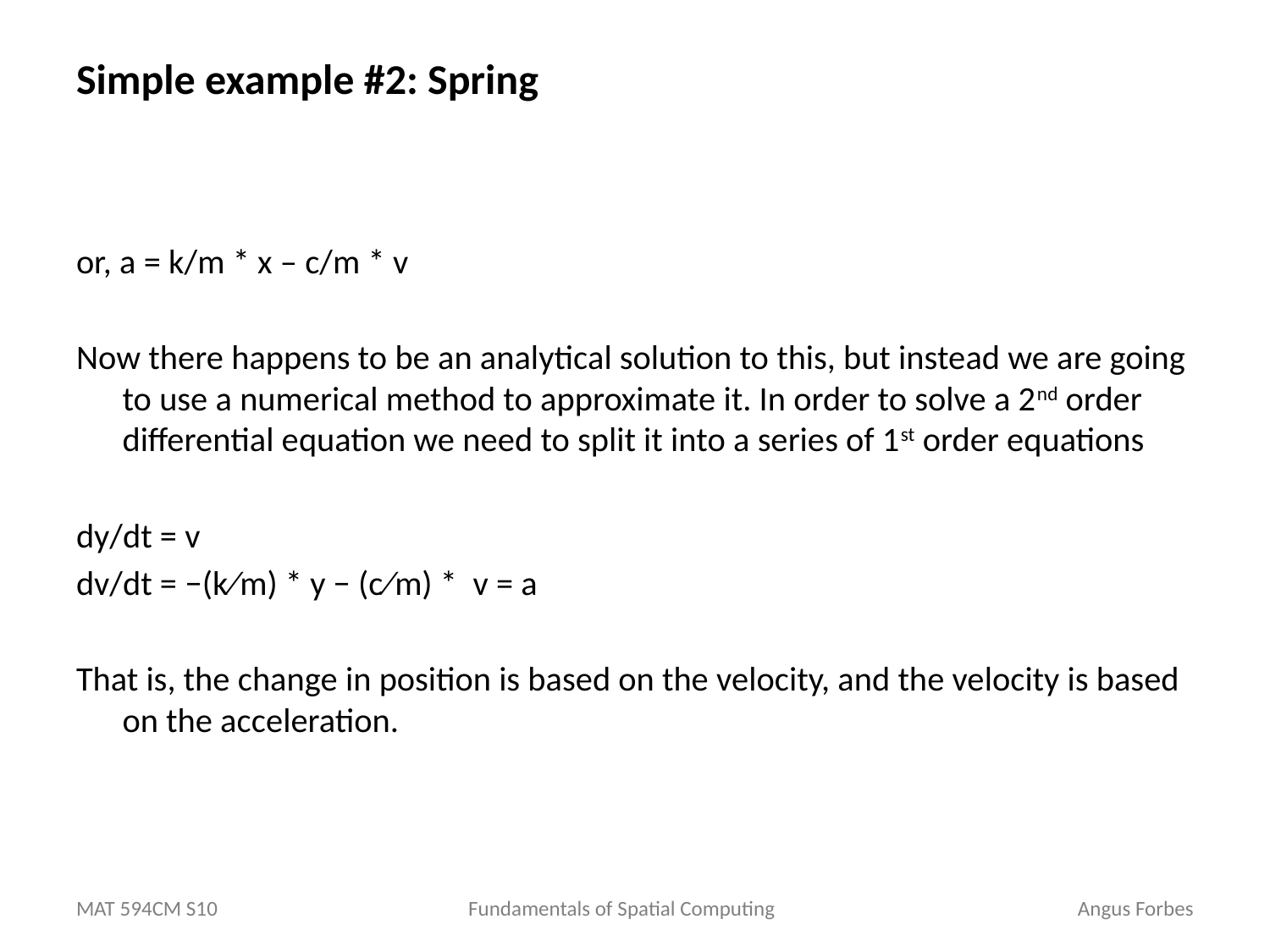

# Simple example #2: Spring

or, a = k/m * x – c/m * v

Now there happens to be an analytical solution to this, but instead we are going to use a numerical method to approximate it. In order to solve a 2nd order differential equation we need to split it into a series of 1st order equations

dy/dt = v
dv/dt = −(k⁄m) * y − (c⁄m) *  v = a

That is, the change in position is based on the velocity, and the velocity is based on the acceleration.